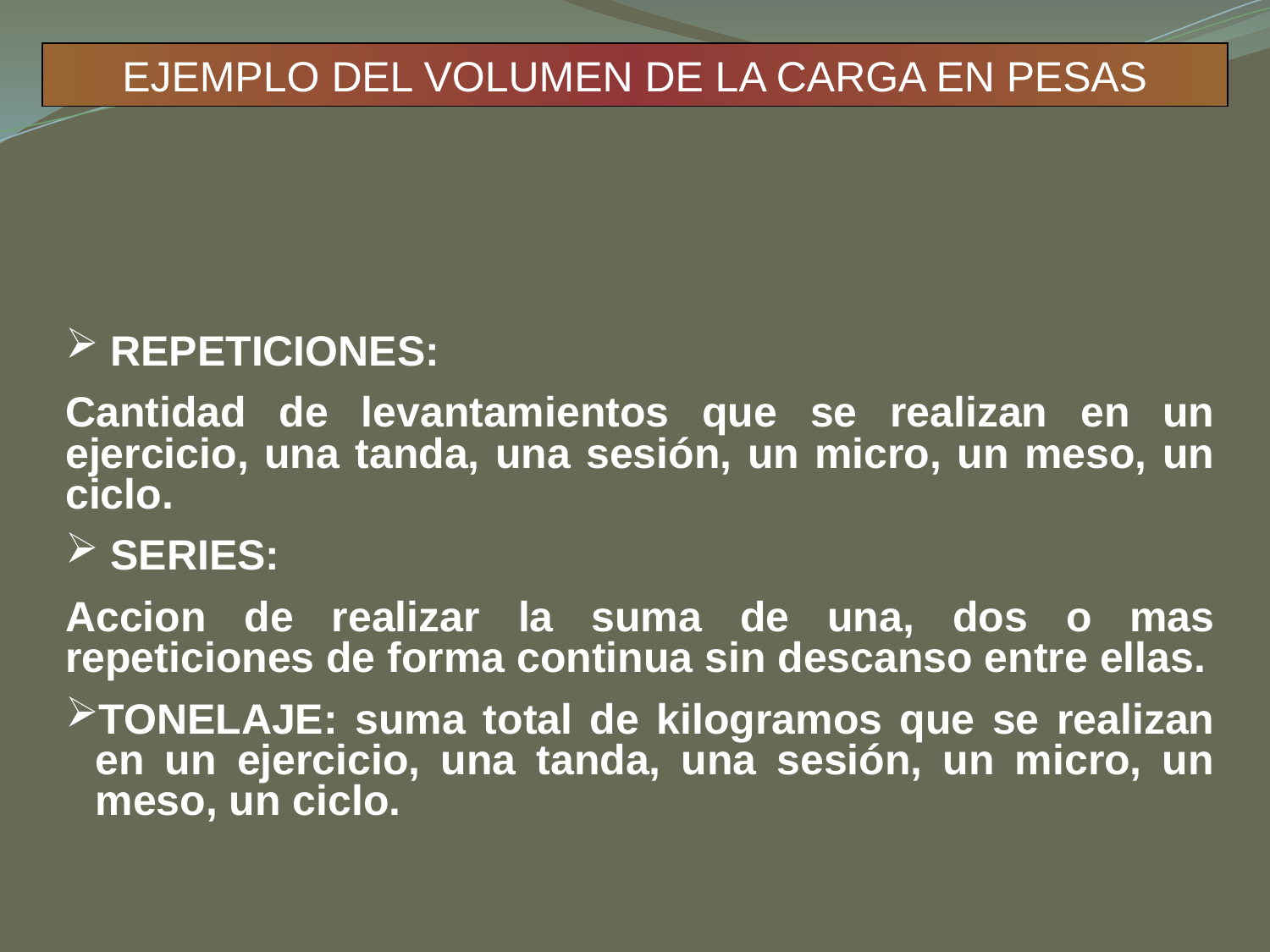

EJEMPLO DEL VOLUMEN DE LA CARGA EN PESAS

 REPETICIONES:
Cantidad de levantamientos que se realizan en un ejercicio, una tanda, una sesión, un micro, un meso, un ciclo.
 SERIES:
Accion de realizar la suma de una, dos o mas repeticiones de forma continua sin descanso entre ellas.
TONELAJE: suma total de kilogramos que se realizan en un ejercicio, una tanda, una sesión, un micro, un meso, un ciclo.